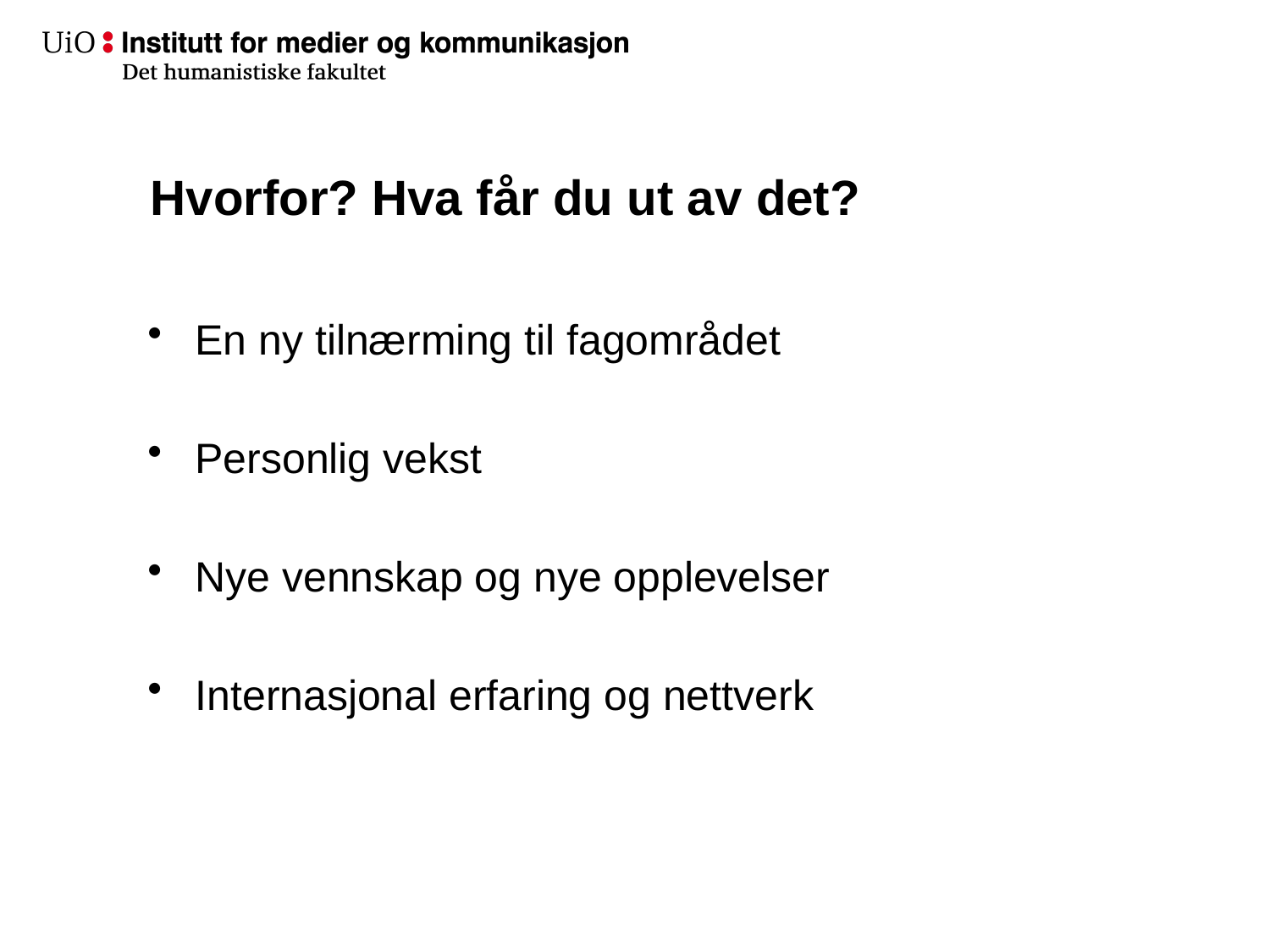

# Hvorfor? Hva får du ut av det?
En ny tilnærming til fagområdet

Personlig vekst

Nye vennskap og nye opplevelser

Internasjonal erfaring og nettverk